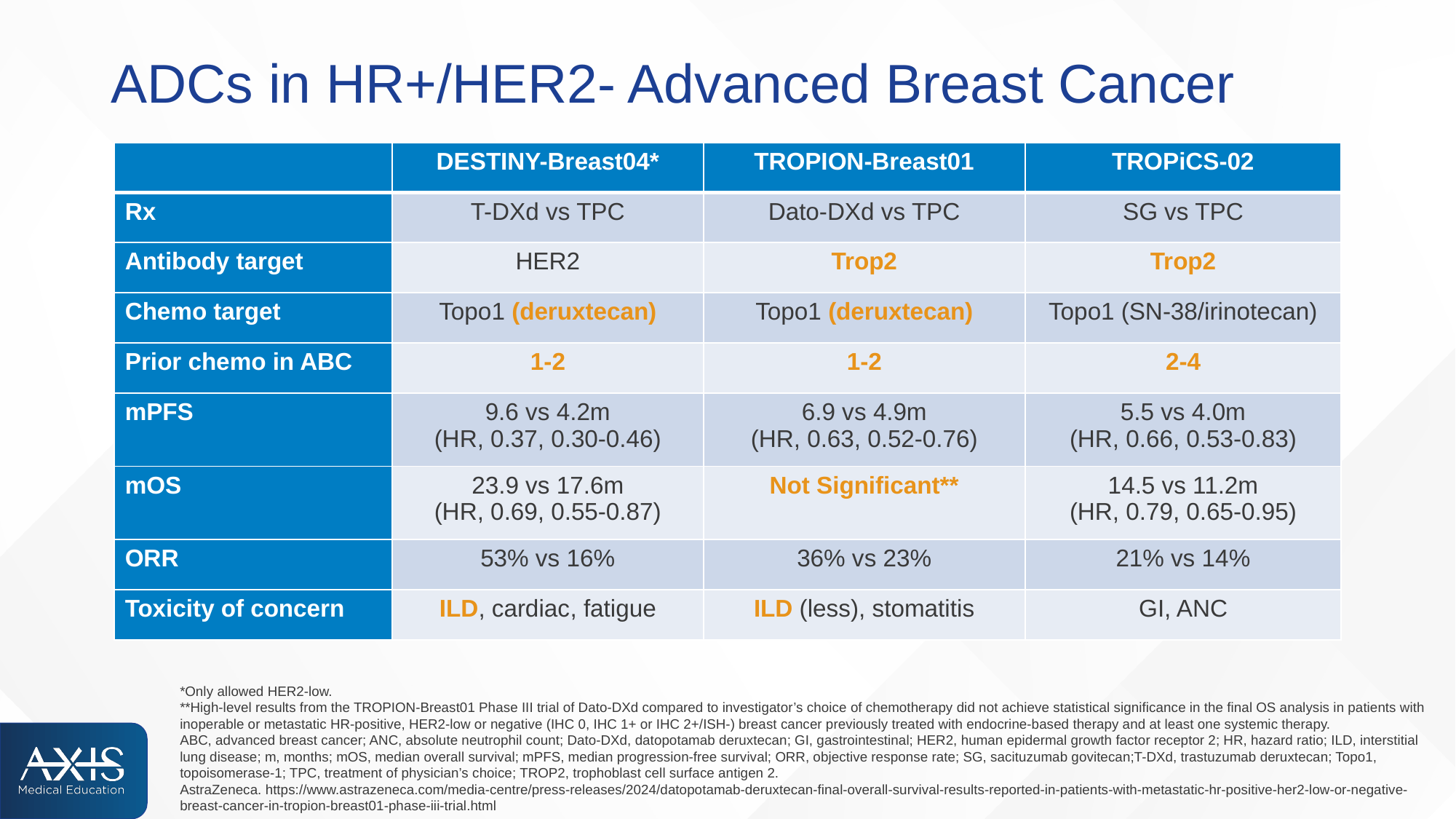

# ADCs in HR+/HER2- Advanced Breast Cancer
|  | DESTINY-Breast04\* | TROPION-Breast01 | TROPiCS-02 |
| --- | --- | --- | --- |
| Rx | T-DXd vs TPC | Dato-DXd vs TPC | SG vs TPC |
| Antibody target | HER2 | Trop2 | Trop2 |
| Chemo target | Topo1 (deruxtecan) | Topo1 (deruxtecan) | Topo1 (SN-38/irinotecan) |
| Prior chemo in ABC | 1-2 | 1-2 | 2-4 |
| mPFS | 9.6 vs 4.2m (HR, 0.37, 0.30-0.46) | 6.9 vs 4.9m (HR, 0.63, 0.52-0.76) | 5.5 vs 4.0m (HR, 0.66, 0.53-0.83) |
| mOS | 23.9 vs 17.6m (HR, 0.69, 0.55-0.87) | Not Significant\*\* | 14.5 vs 11.2m (HR, 0.79, 0.65-0.95) |
| ORR | 53% vs 16% | 36% vs 23% | 21% vs 14% |
| Toxicity of concern | ILD, cardiac, fatigue | ILD (less), stomatitis | GI, ANC |
*Only allowed HER2-low.
**High-level results from the TROPION-Breast01 Phase III trial of Dato-DXd compared to investigator’s choice of chemotherapy did not achieve statistical significance in the final OS analysis in patients with inoperable or metastatic HR-positive, HER2-low or negative (IHC 0, IHC 1+ or IHC 2+/ISH-) breast cancer previously treated with endocrine-based therapy and at least one systemic therapy.
ABC, advanced breast cancer; ANC, absolute neutrophil count; Dato-DXd, datopotamab deruxtecan; GI, gastrointestinal; HER2, human epidermal growth factor receptor 2; HR, hazard ratio; ILD, interstitial lung disease; m, months; mOS, median overall survival; mPFS, median progression-free survival; ORR, objective response rate; SG, sacituzumab govitecan;T-DXd, trastuzumab deruxtecan; Topo1, topoisomerase-1; TPC, treatment of physician’s choice; TROP2, trophoblast cell surface antigen 2.
AstraZeneca. https://www.astrazeneca.com/media-centre/press-releases/2024/datopotamab-deruxtecan-final-overall-survival-results-reported-in-patients-with-metastatic-hr-positive-her2-low-or-negative-breast-cancer-in-tropion-breast01-phase-iii-trial.html